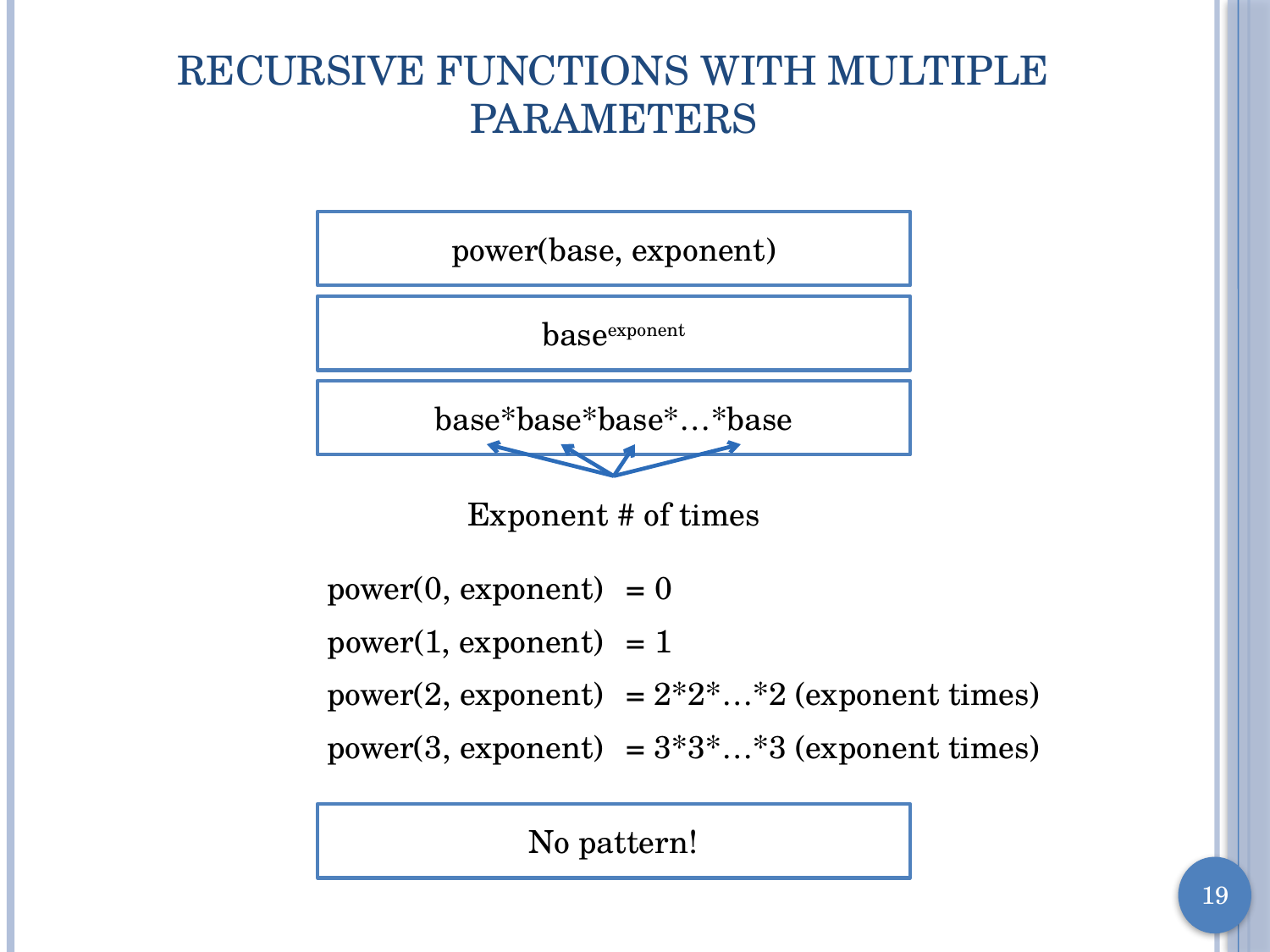

# Recursive Functions with Multiple Parameters
power(base, exponent)
baseexponent
base*base*base*…*base
Exponent # of times
power(0, exponent)
= 0
power(1, exponent)
= 1
power(2, exponent)
= 2*2*…*2 (exponent times)
power(3, exponent)
= 3*3*…*3 (exponent times)
No pattern!